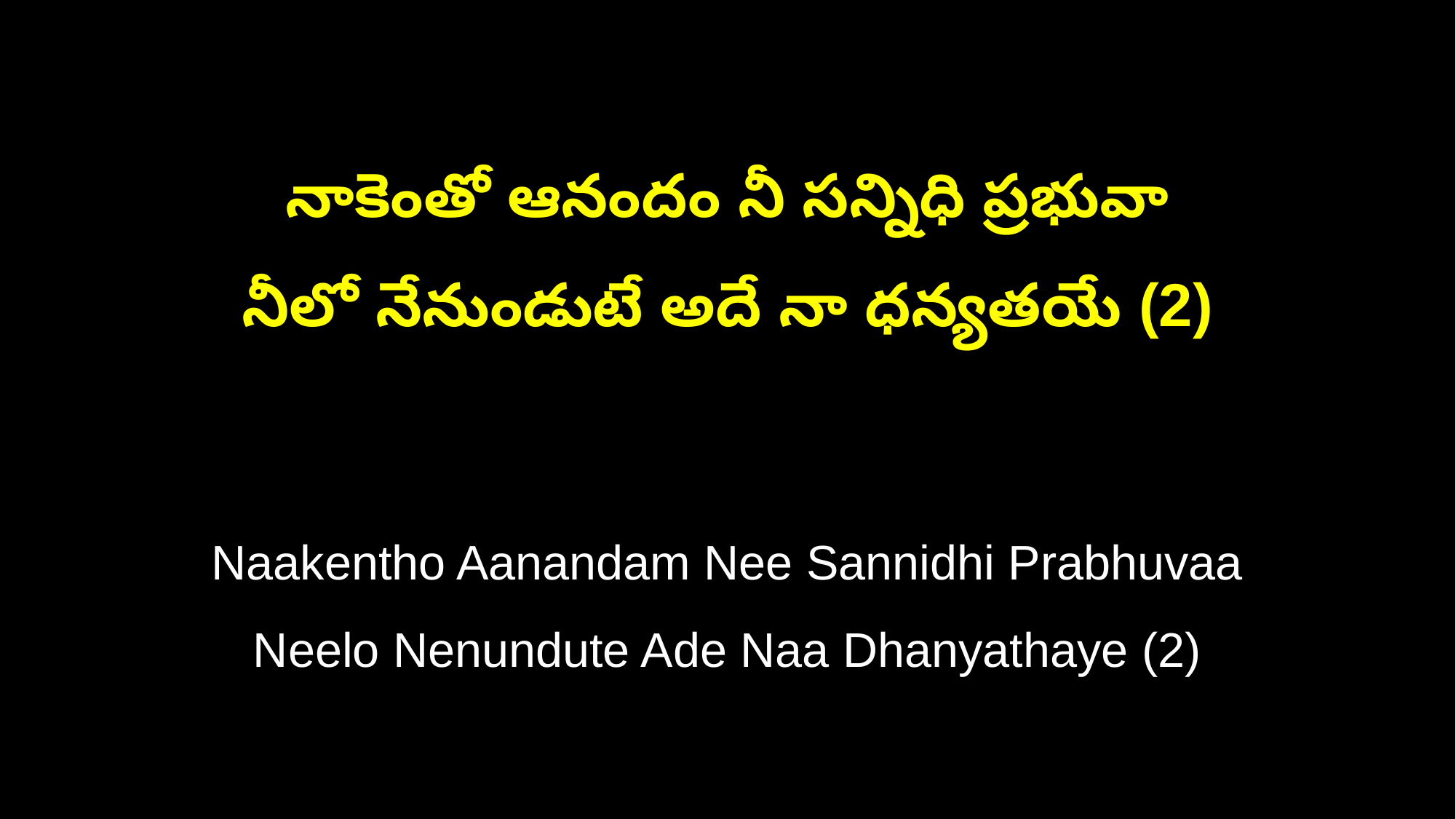

నాకెంతో ఆనందం నీ సన్నిధి ప్రభువా
నీలో నేనుండుటే అదే నా ధన్యతయే (2)
Naakentho Aanandam Nee Sannidhi Prabhuvaa
Neelo Nenundute Ade Naa Dhanyathaye (2)